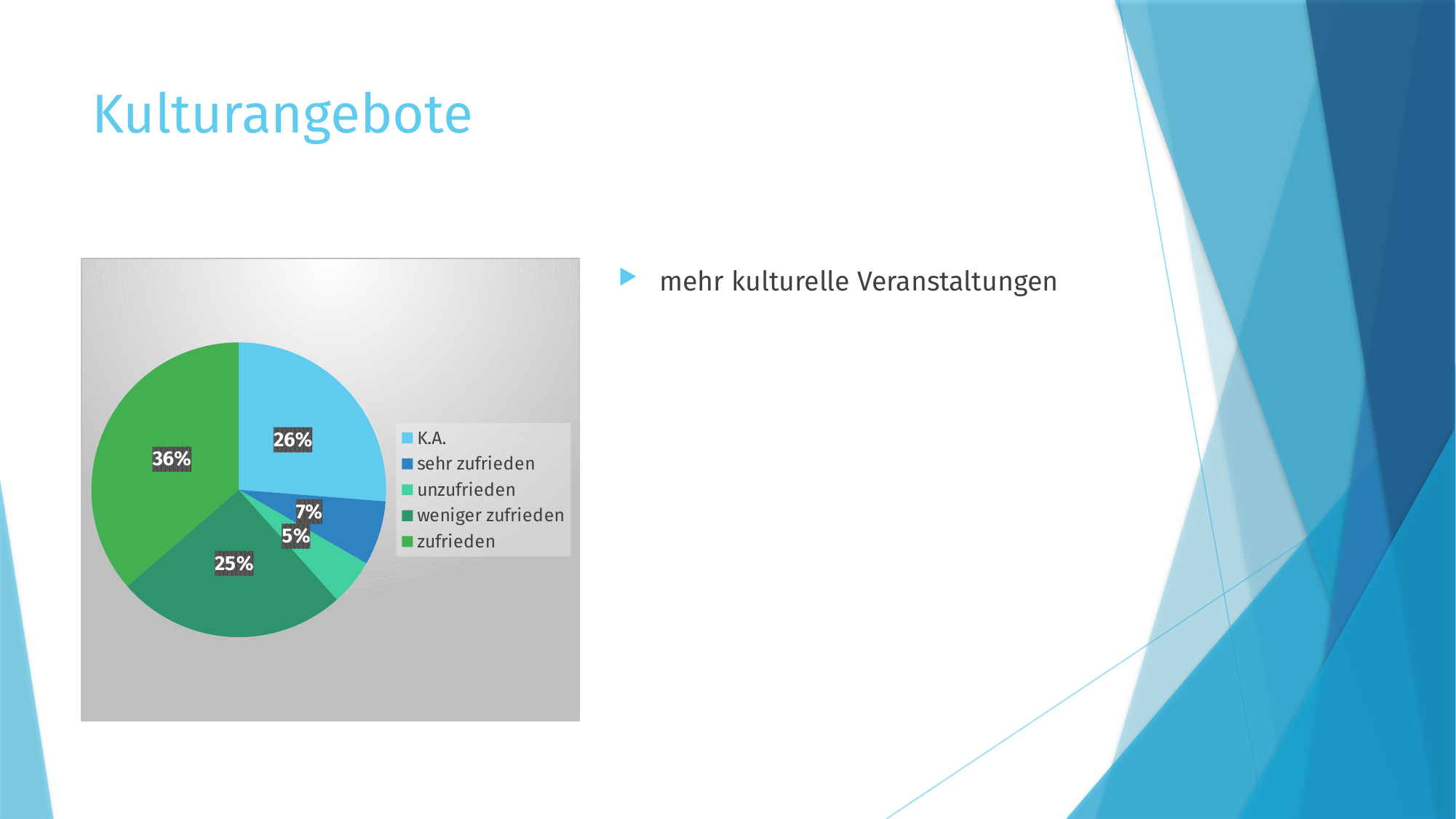

# Kulturangebote

### Chart

| Category |  |
|---|---|
| K.A. | 0.26 |
| sehr zufrieden | 0.07000000000000002 |
| unzufrieden | 0.05 |
| weniger zufrieden | 0.25 |
| zufrieden | 0.36000000000000004 |
mehr kulturelle Veranstaltungen